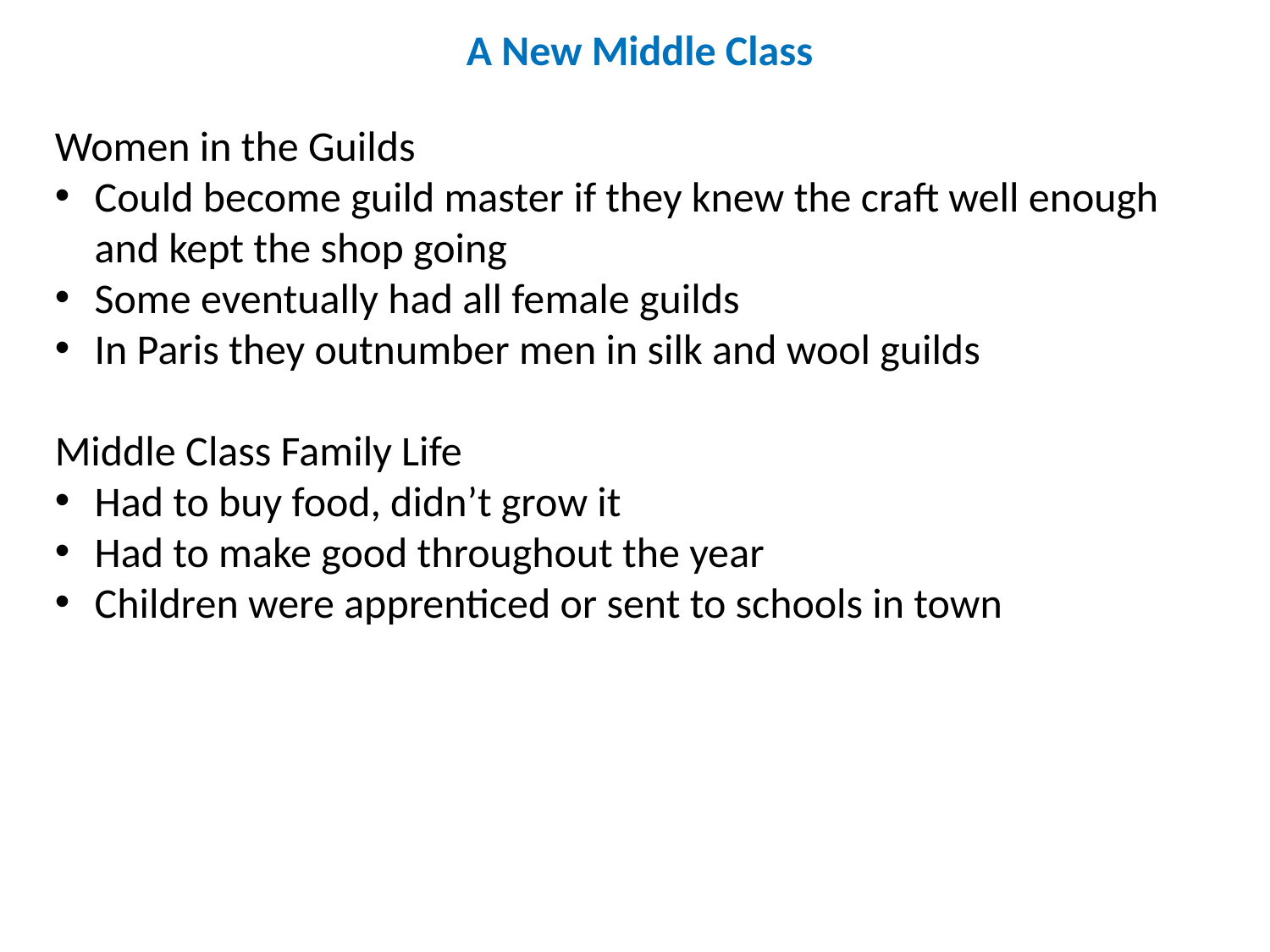

A New Middle Class
Women in the Guilds
Could become guild master if they knew the craft well enough and kept the shop going
Some eventually had all female guilds
In Paris they outnumber men in silk and wool guilds

Middle Class Family Life
Had to buy food, didn’t grow it
Had to make good throughout the year
Children were apprenticed or sent to schools in town